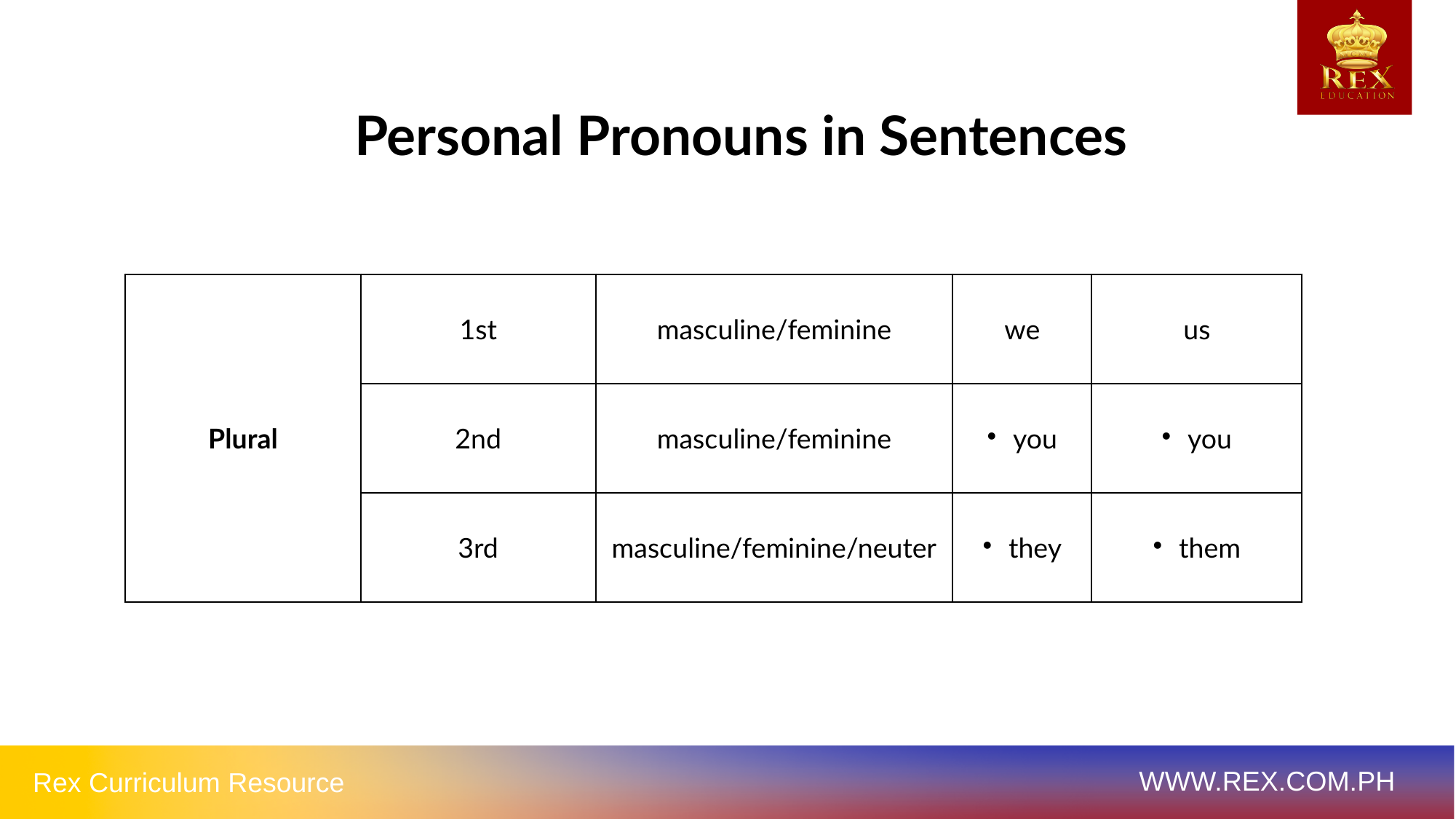

Personal Pronouns in Sentences
| Plural | 1st | masculine/feminine | we | us |
| --- | --- | --- | --- | --- |
|  | 2nd | masculine/feminine | you | you |
|  | 3rd | masculine/feminine/neuter | they | them |